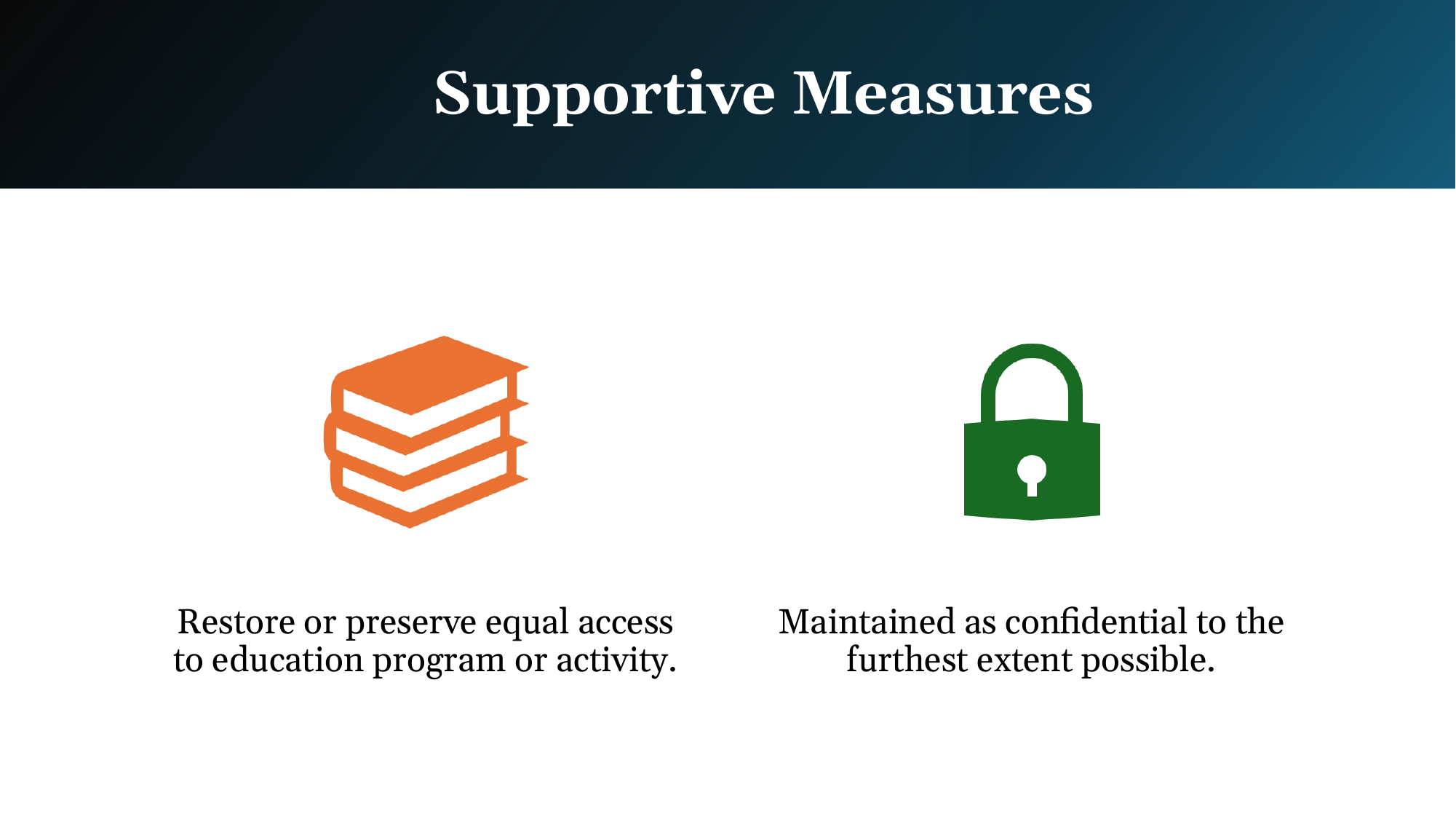

# Supportive Measures
Restore or preserve equal access to education program or activity.
Maintained as confidential to the furthest extent possible.